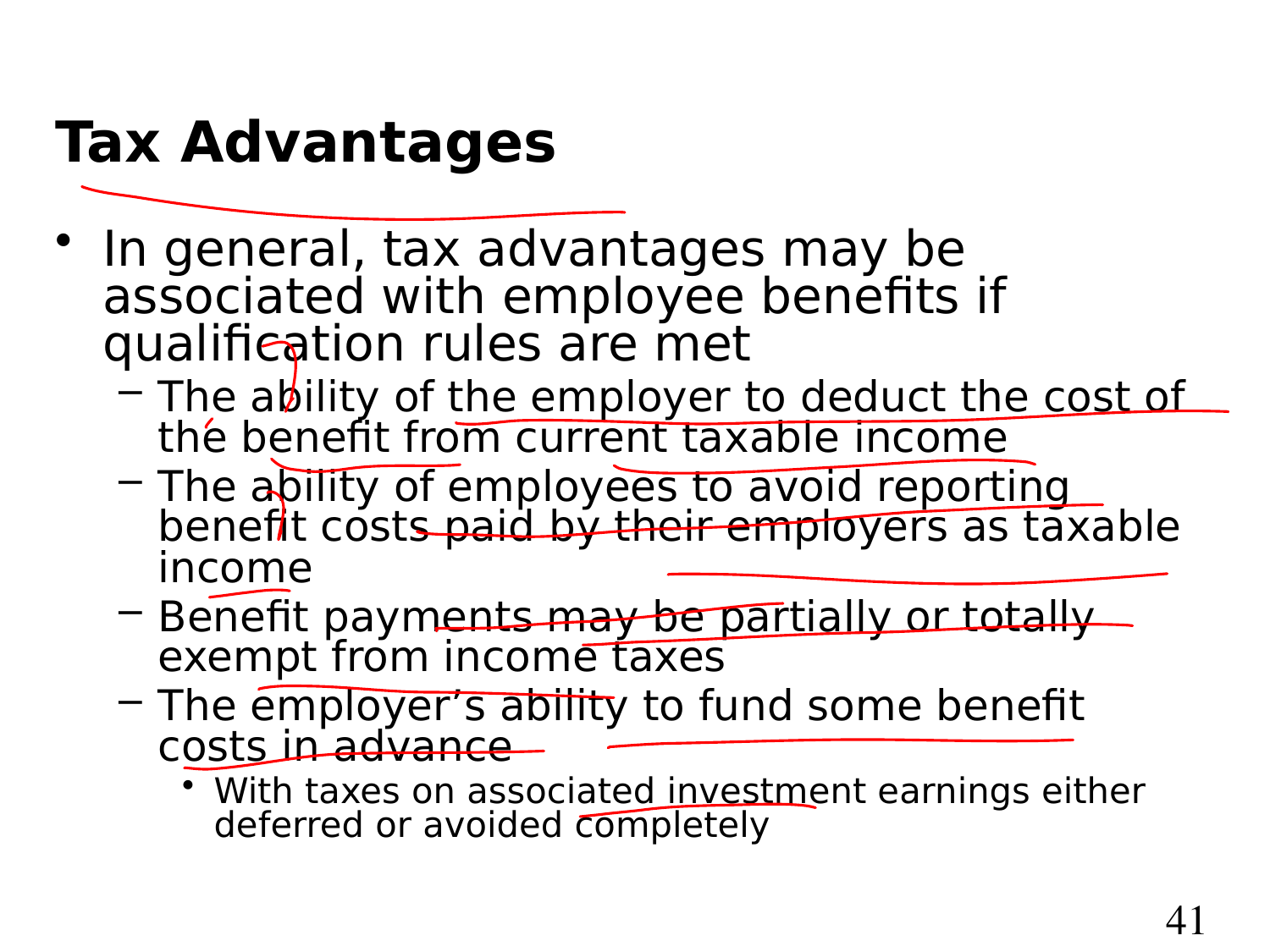

# Tax Advantages
In general, tax advantages may be associated with employee benefits if qualification rules are met
The ability of the employer to deduct the cost of the benefit from current taxable income
The ability of employees to avoid reporting benefit costs paid by their employers as taxable income
Benefit payments may be partially or totally exempt from income taxes
The employer’s ability to fund some benefit costs in advance
With taxes on associated investment earnings either deferred or avoided completely
41